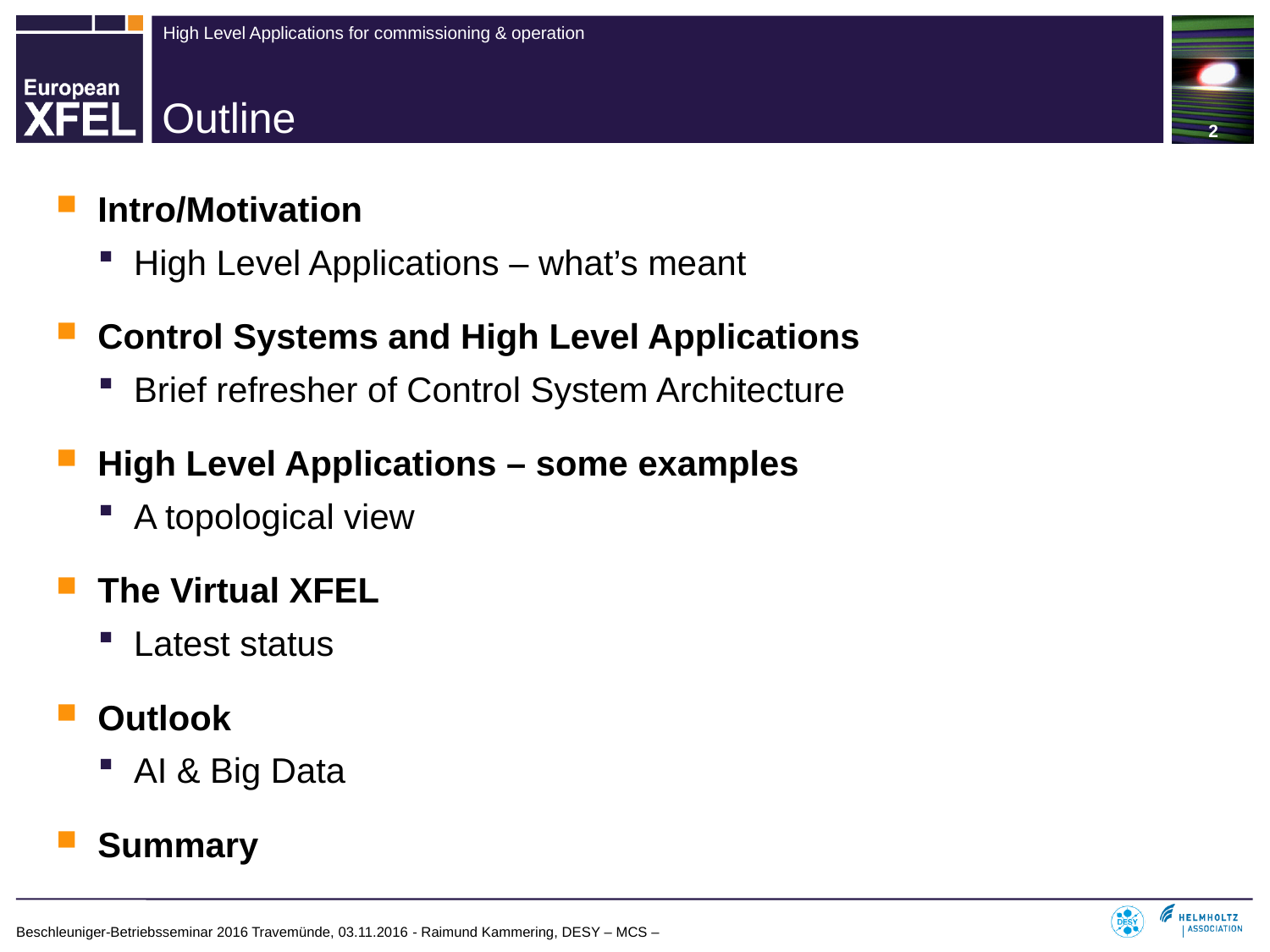

# Outline
Intro/Motivation
High Level Applications – what’s meant
Control Systems and High Level Applications
Brief refresher of Control System Architecture
High Level Applications – some examples
A topological view
The Virtual XFEL
Latest status
Outlook
AI & Big Data
Summary